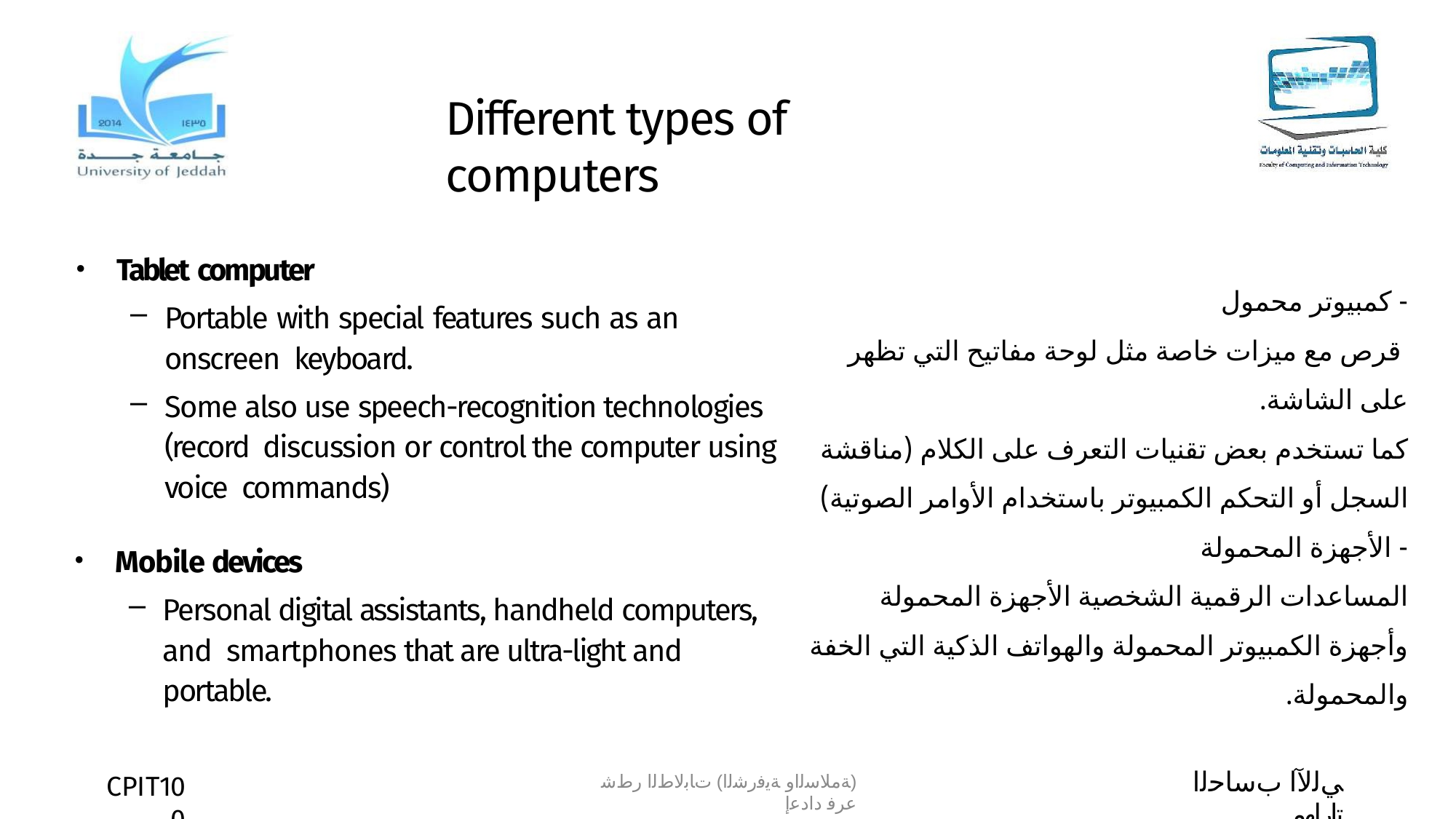

# Different types of computers
Tablet computer
Portable with special features such as an onscreen  keyboard.
Some also use speech-recognition technologies (record  discussion or control the computer using voice  commands)
Mobile devices
Personal digital assistants, handheld computers, and  smartphones that are ultra-light and portable.
- كمبيوتر محمول
 قرص مع ميزات خاصة مثل لوحة مفاتيح التي تظهر على الشاشة.
كما تستخدم بعض تقنيات التعرف على الكلام (مناقشة السجل أو التحكم الكمبيوتر باستخدام الأوامر الصوتية)
- الأجهزة المحمولة
المساعدات الرقمية الشخصية الأجهزة المحمولة وأجهزة الكمبيوتر المحمولة والهواتف الذكية التي الخفة والمحمولة.
ﻲﻟﻵا بﺳﺎﺣﻟا تارﺎﮭﻣ
CPIT100
(ﺔﻣﻼﺳﻟاو ﺔﯾﻓرﺷﻟا) تﺎﺑﻟﺎطﻟا رطﺷ عرﻓ دادﻋإ